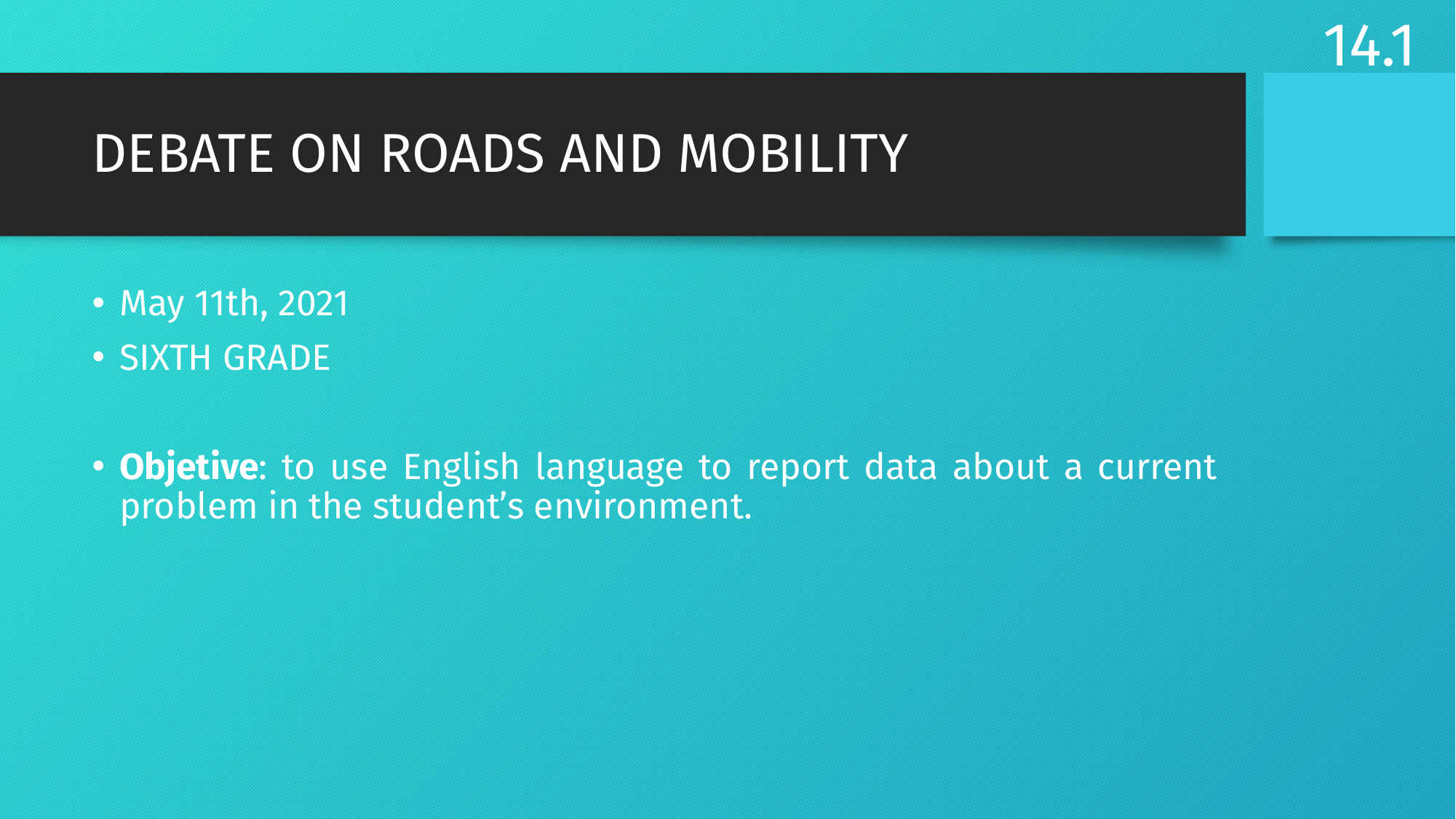

14.1
# DEBATE ON ROADS AND MOBILITY
May 11th, 2021
SIXTH GRADE

Objetive: to use English language to report data about a current problem in the student’s environment.